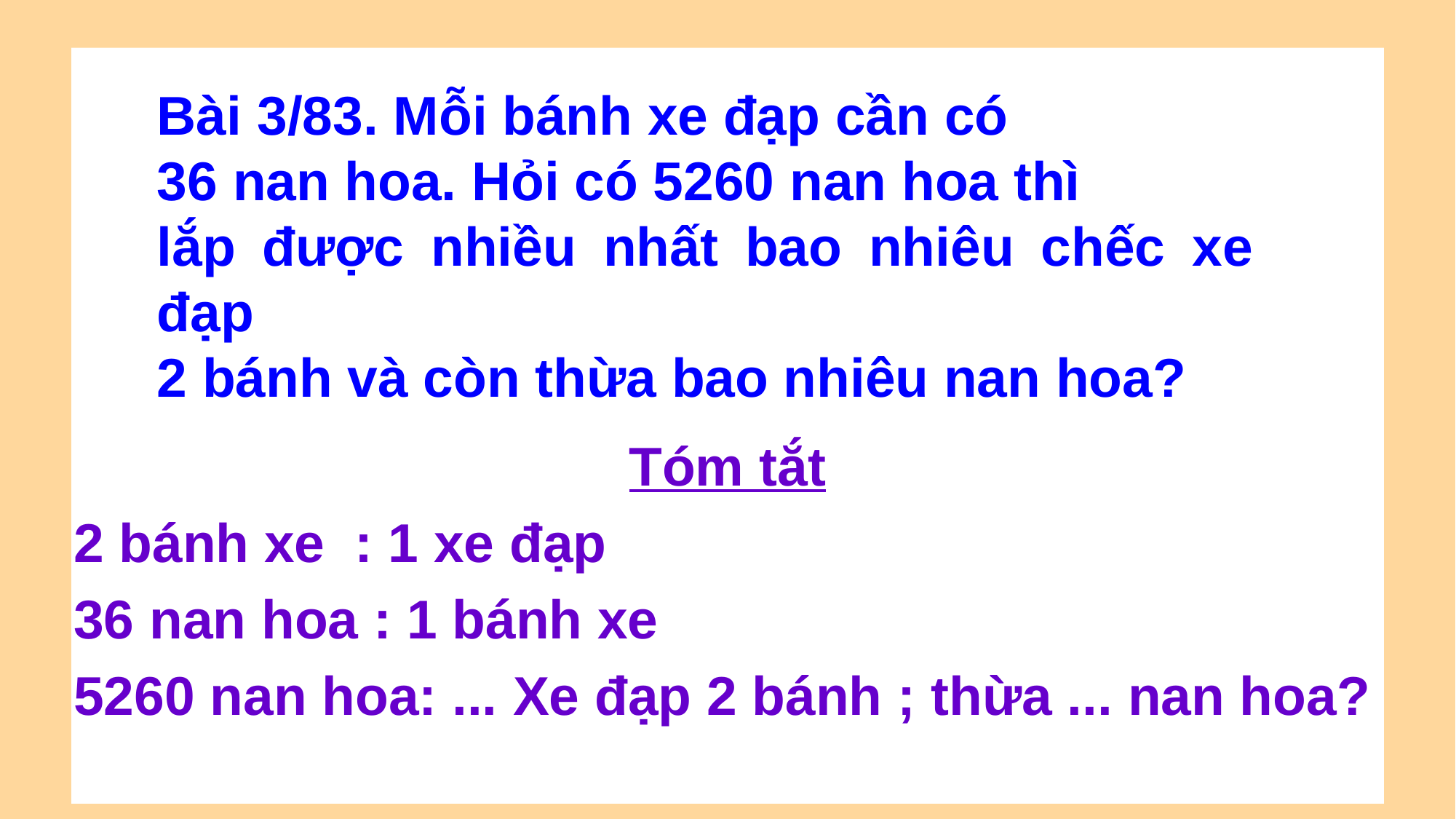

Bài 3/83. Mỗi bánh xe đạp cần có
36 nan hoa. Hỏi có 5260 nan hoa thì
lắp được nhiều nhất bao nhiêu chếc xe đạp
2 bánh và còn thừa bao nhiêu nan hoa?
Tóm tắt
2 bánh xe  : 1 xe đạp
36 nan hoa : 1 bánh xe
5260 nan hoa: ... Xe đạp 2 bánh ; thừa ... nan hoa?